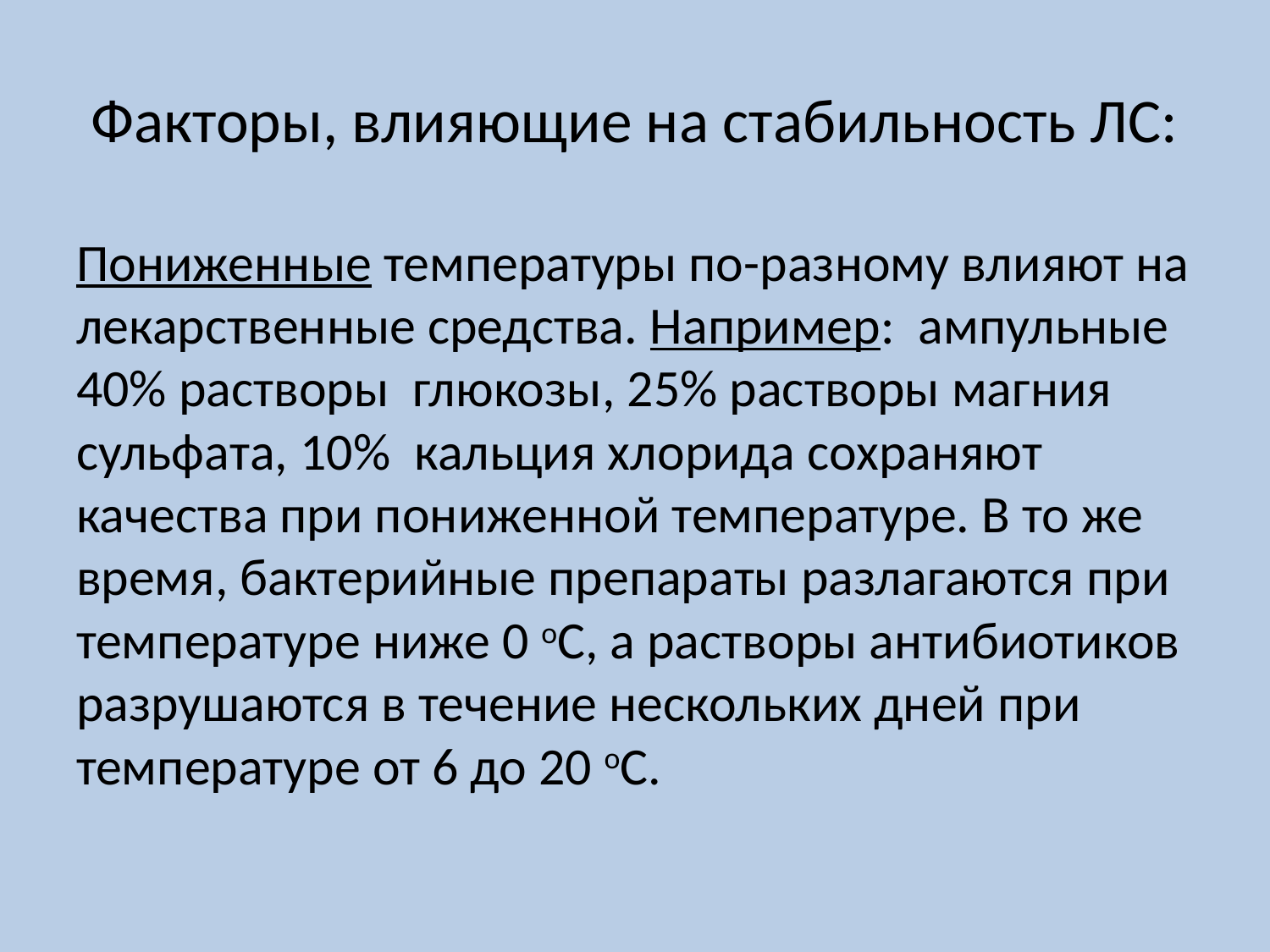

# Факторы, влияющие на стабильность ЛС:
Пониженные температуры по-разному влияют на лекарственные средства. Например:  ампульные  40% растворы  глюкозы, 25% растворы магния сульфата, 10%  кальция хлорида сохраняют качества при пониженной температуре. В то же время, бактерийные препараты разлагаются при температуре ниже 0 оС, а растворы антибиотиков разрушаются в течение нескольких дней при температуре от 6 до 20 оС.